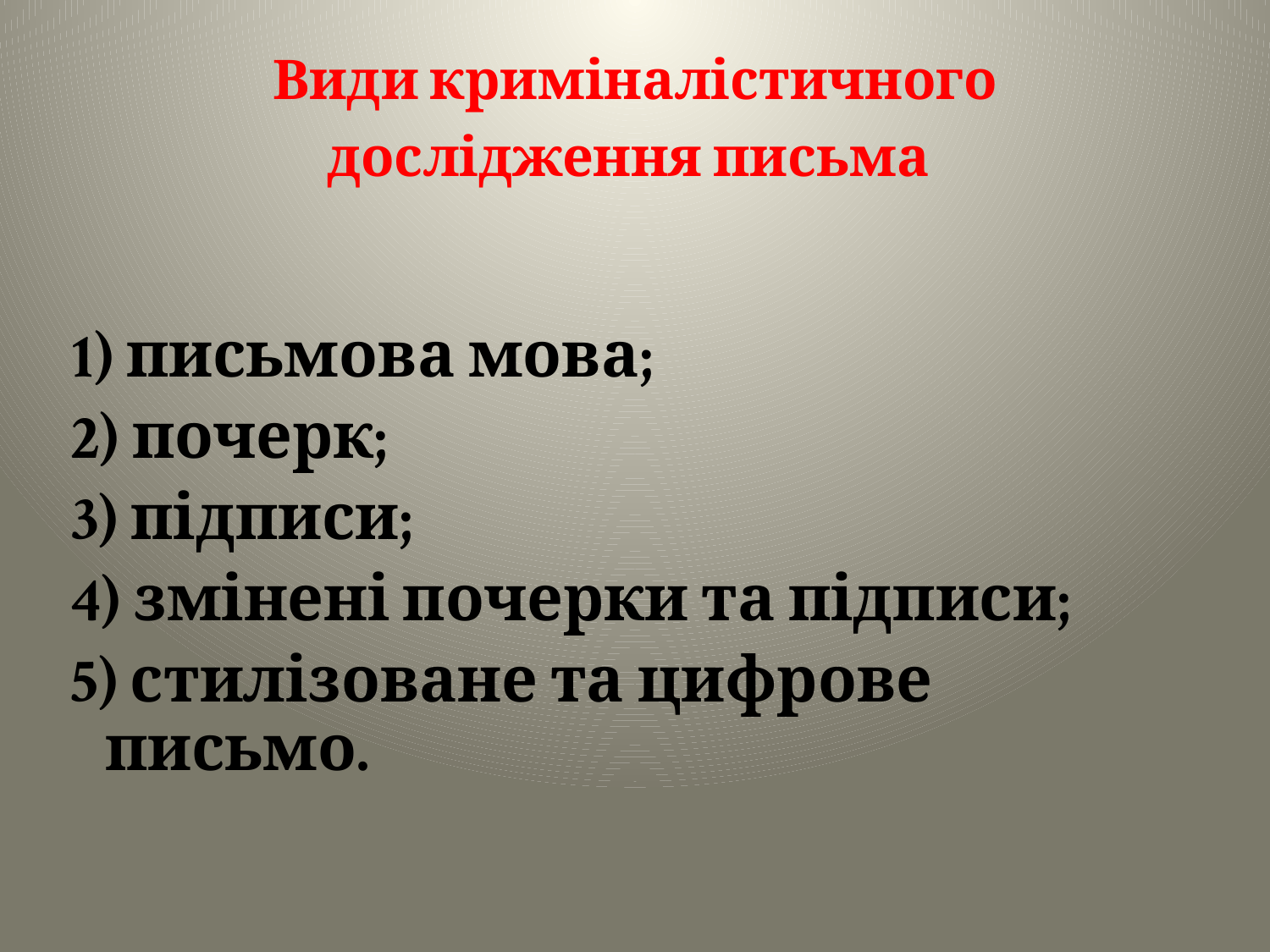

# Види криміналістичного дослідження письма
 1) письмова мова;
 2) почерк;
 3) підписи;
 4) змінені почерки та підписи;
 5) стилізоване та цифрове письмо.